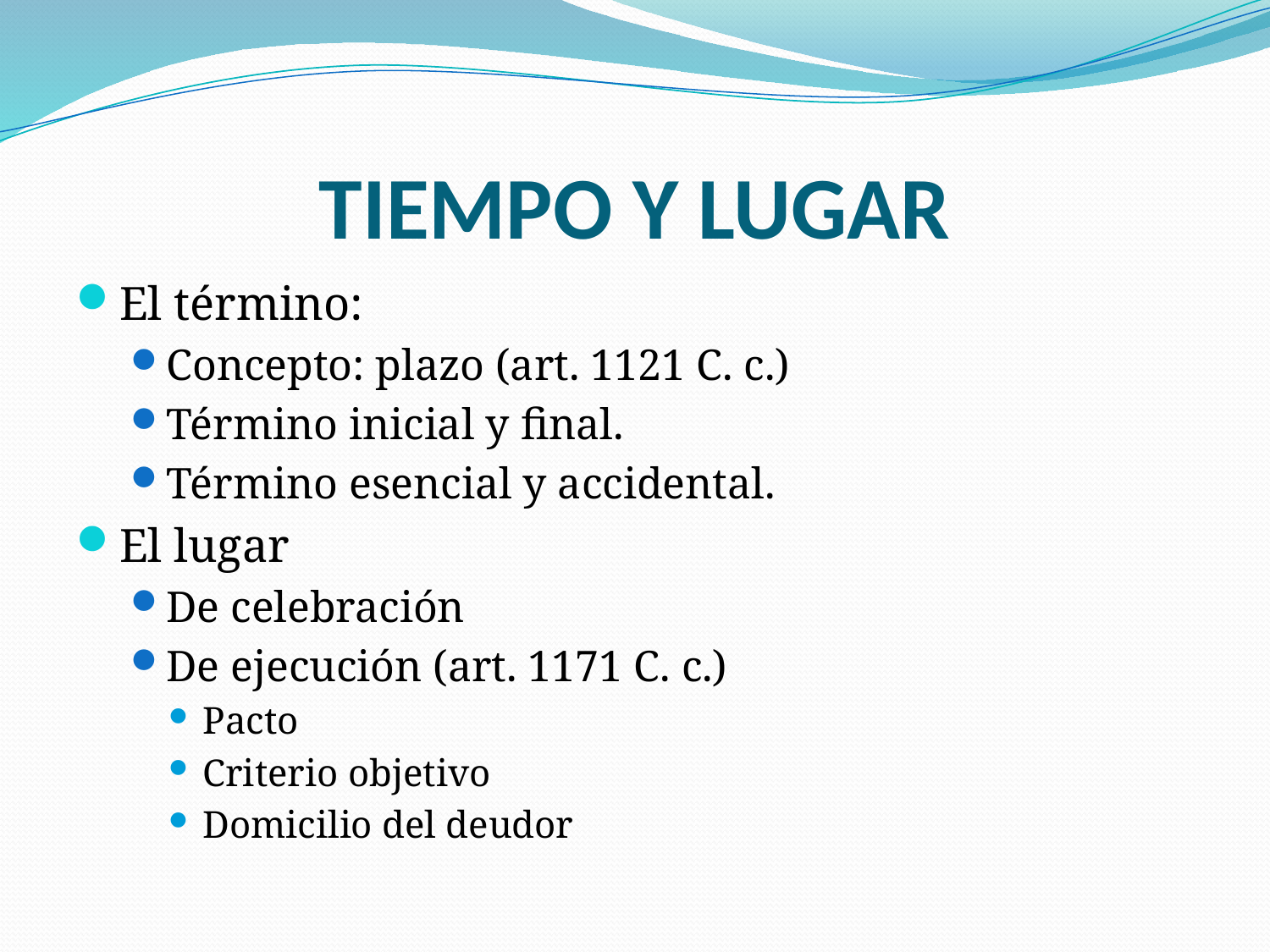

# TIEMPO Y LUGAR
El término:
Concepto: plazo (art. 1121 C. c.)
Término inicial y final.
Término esencial y accidental.
El lugar
De celebración
De ejecución (art. 1171 C. c.)
Pacto
Criterio objetivo
Domicilio del deudor